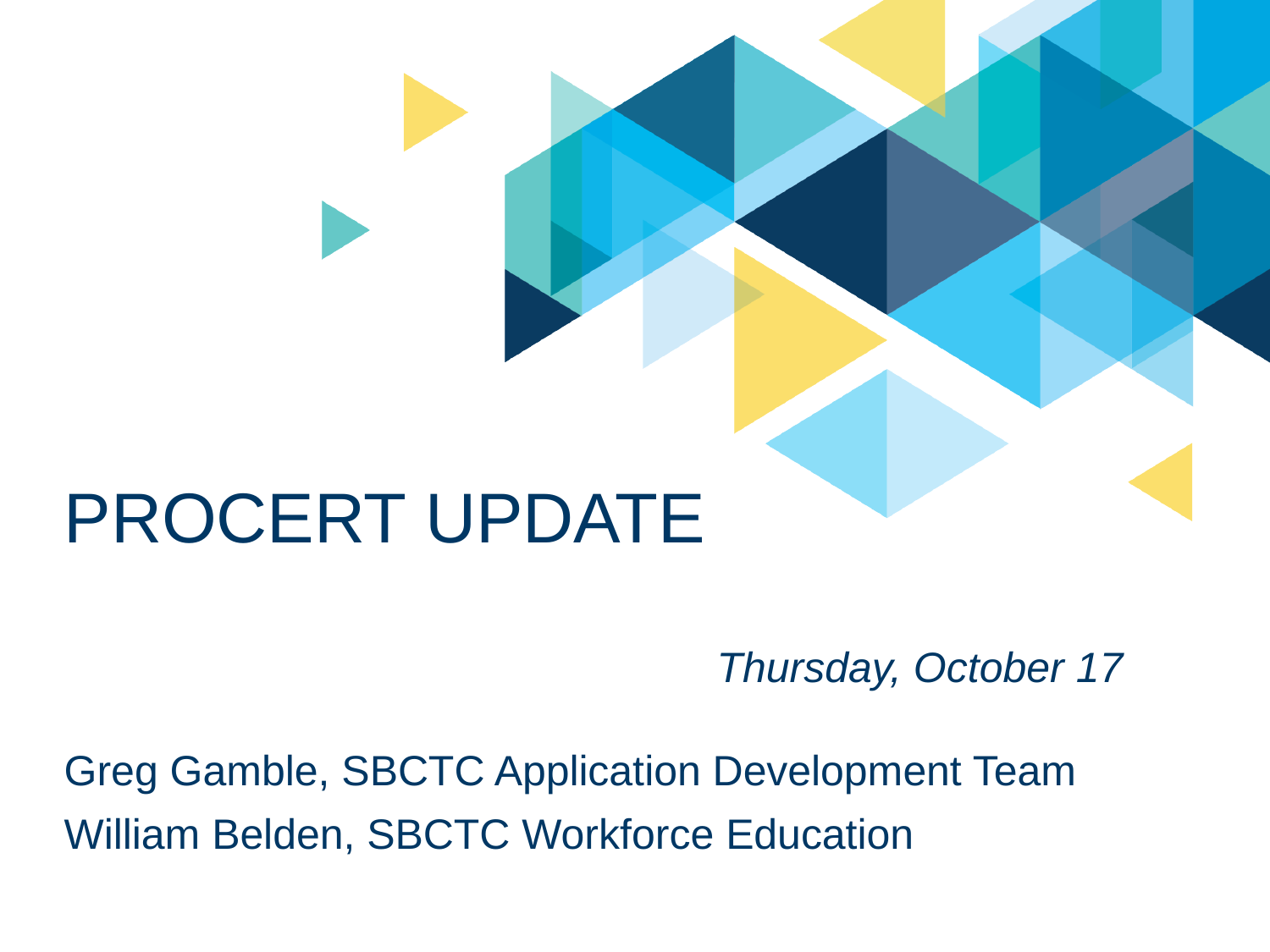

# ProCert Update
Thursday, October 17

Greg Gamble, SBCTC Application Development Team
William Belden, SBCTC Workforce Education